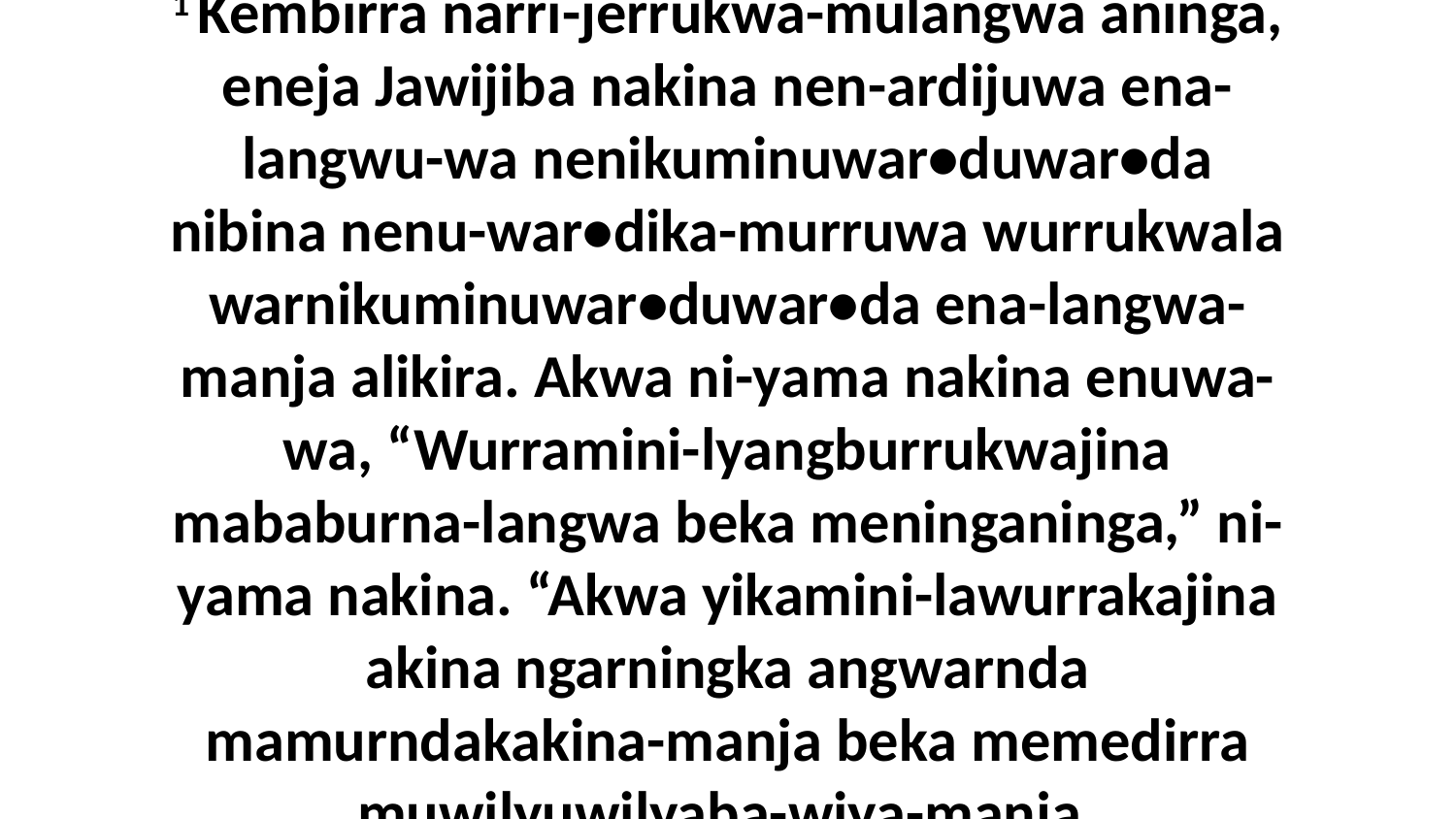

1 Kembirra narri-jerrukwa-mulangwa aninga, eneja Jawijiba nakina nen-ardijuwa ena-langwu-wa nenikuminuwar•duwar•da nibina nenu-war•dika-murruwa wurrukwala warnikuminuwar•duwar•da ena-langwa-manja alikira. Akwa ni-yama nakina enuwa-wa, “Wurramini-lyangburrukwajina mababurna-langwa beka meninganinga,” ni-yama nakina. “Akwa yikamini-lawurrakajina akina ngarningka angwarnda mamurndakakina-manja beka memedirra muwilyuwilyaba-wiya-manja.